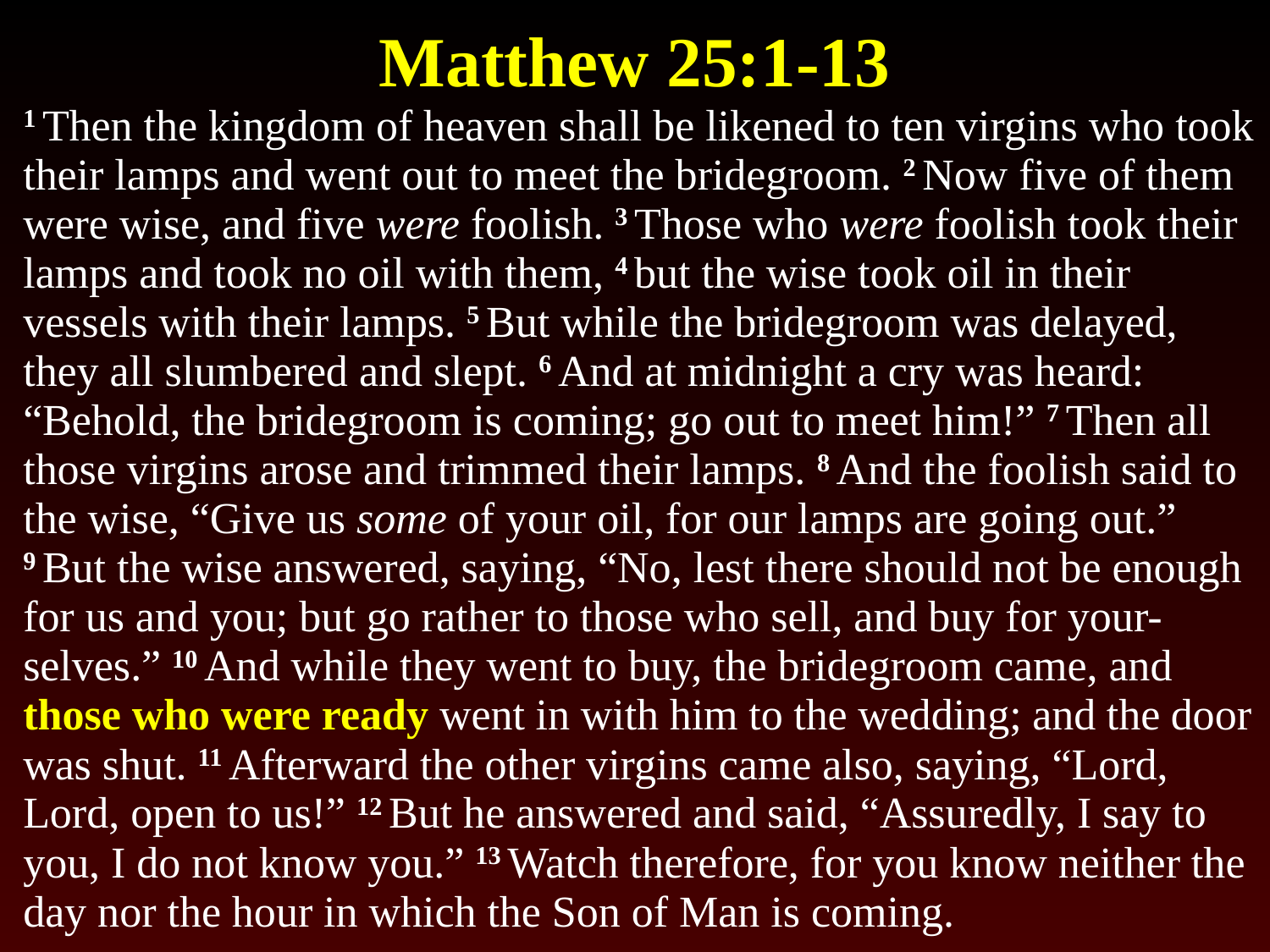

# Matthew 25:1-13
1 Then the kingdom of heaven shall be likened to ten virgins who took their lamps and went out to meet the bridegroom. 2 Now five of them were wise, and five were foolish. 3 Those who were foolish took their lamps and took no oil with them, 4 but the wise took oil in their vessels with their lamps. 5 But while the bridegroom was delayed, they all slumbered and slept. 6 And at midnight a cry was heard: “Behold, the bridegroom is coming; go out to meet him!” 7 Then all those virgins arose and trimmed their lamps. 8 And the foolish said to the wise, “Give us some of your oil, for our lamps are going out.” 9 But the wise answered, saying, “No, lest there should not be enough for us and you; but go rather to those who sell, and buy for your-selves.” 10 And while they went to buy, the bridegroom came, and those who were ready went in with him to the wedding; and the door was shut. 11 Afterward the other virgins came also, saying, “Lord, Lord, open to us!” 12 But he answered and said, “Assuredly, I say to you, I do not know you.” 13 Watch therefore, for you know neither the day nor the hour in which the Son of Man is coming.